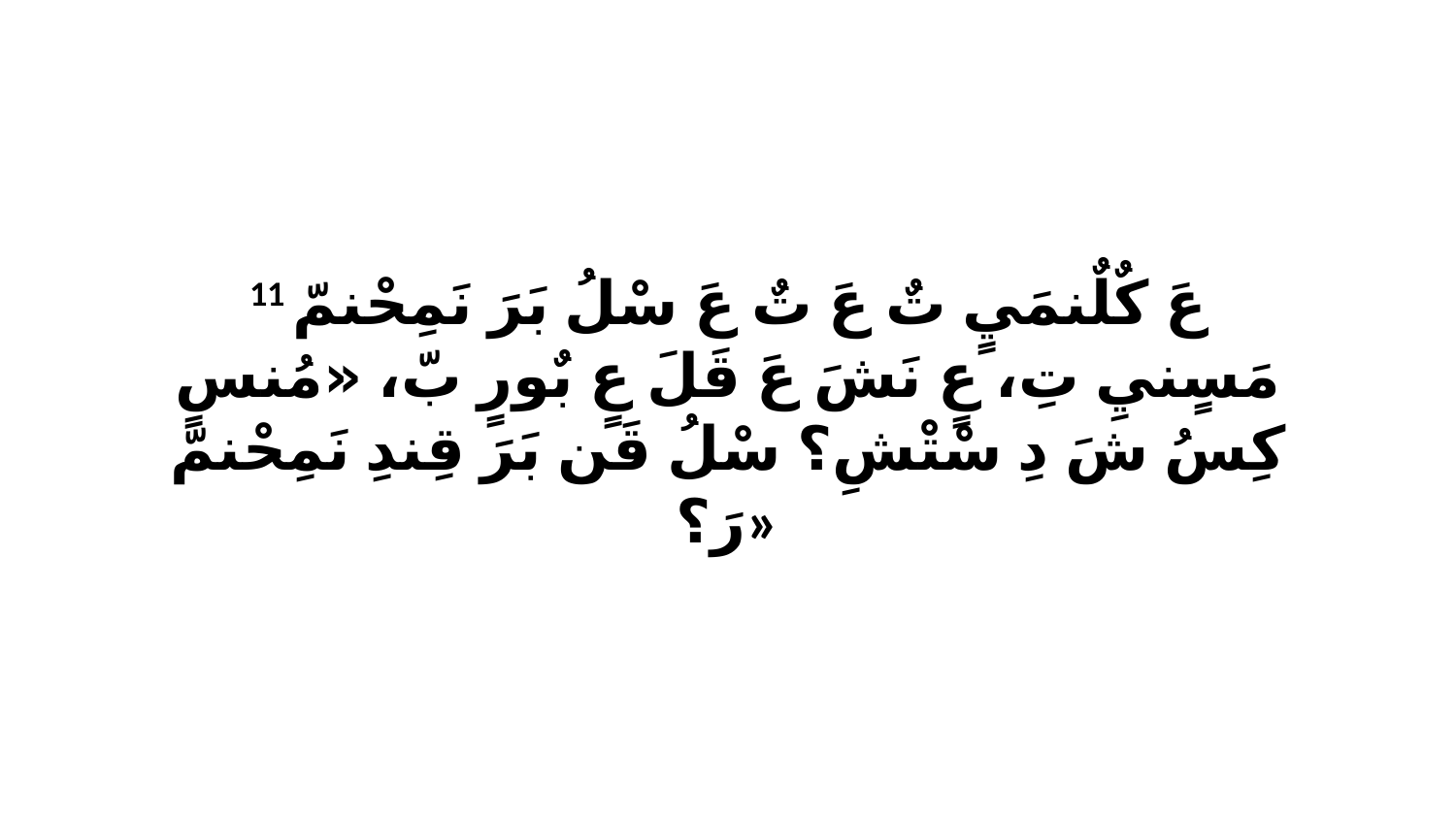

11 عَ كٌلٌنمَيٍ تٌ عَ تٌ عَ سْلُ بَرَ نَمِحْنمّ مَسٍنيِ تِ، عٍ نَشَ عَ قَلَ عٍ بٌورٍ بّ، «مُنسٍ كِسُ شَ دِ سْتْشِ؟ سْلُ قَن بَرَ قِندِ نَمِحْنمّ رَ؟»